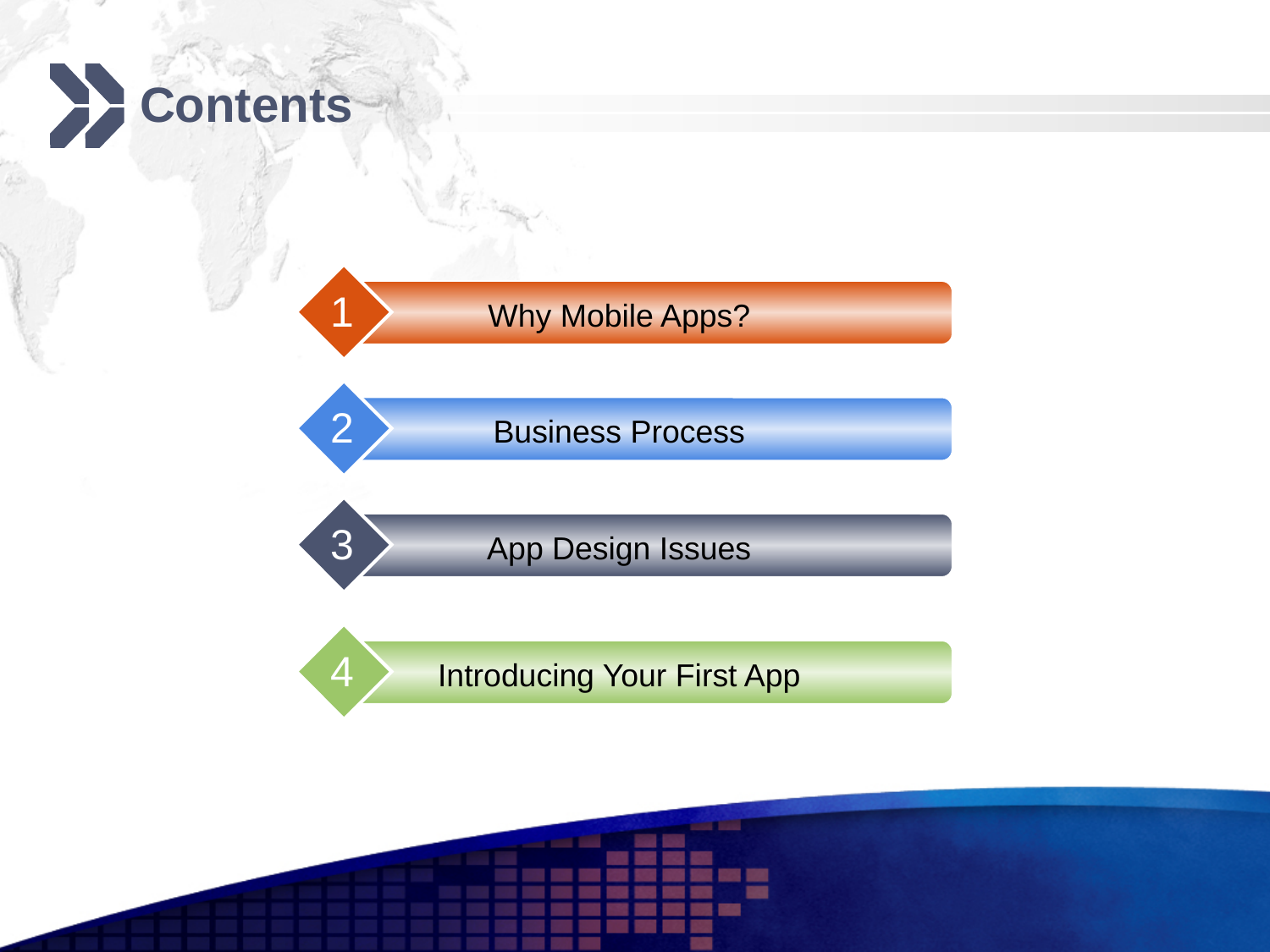

# Contents

1

Why Mobile Apps?

2

Business Process

3

App Design Issues

4

Introducing Your First App